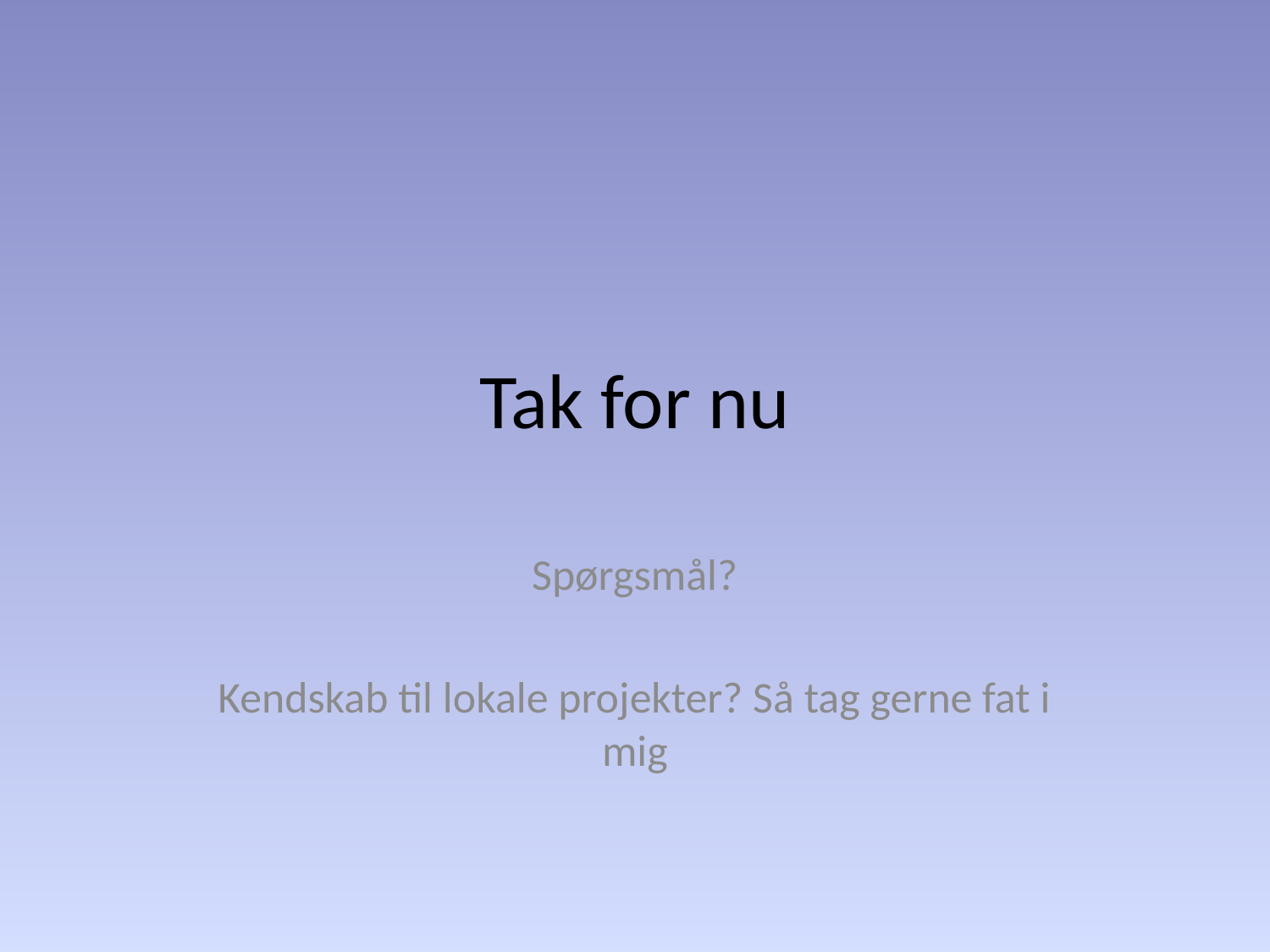

# Tak for nu
Spørgsmål?

Kendskab til lokale projekter? Så tag gerne fat i mig